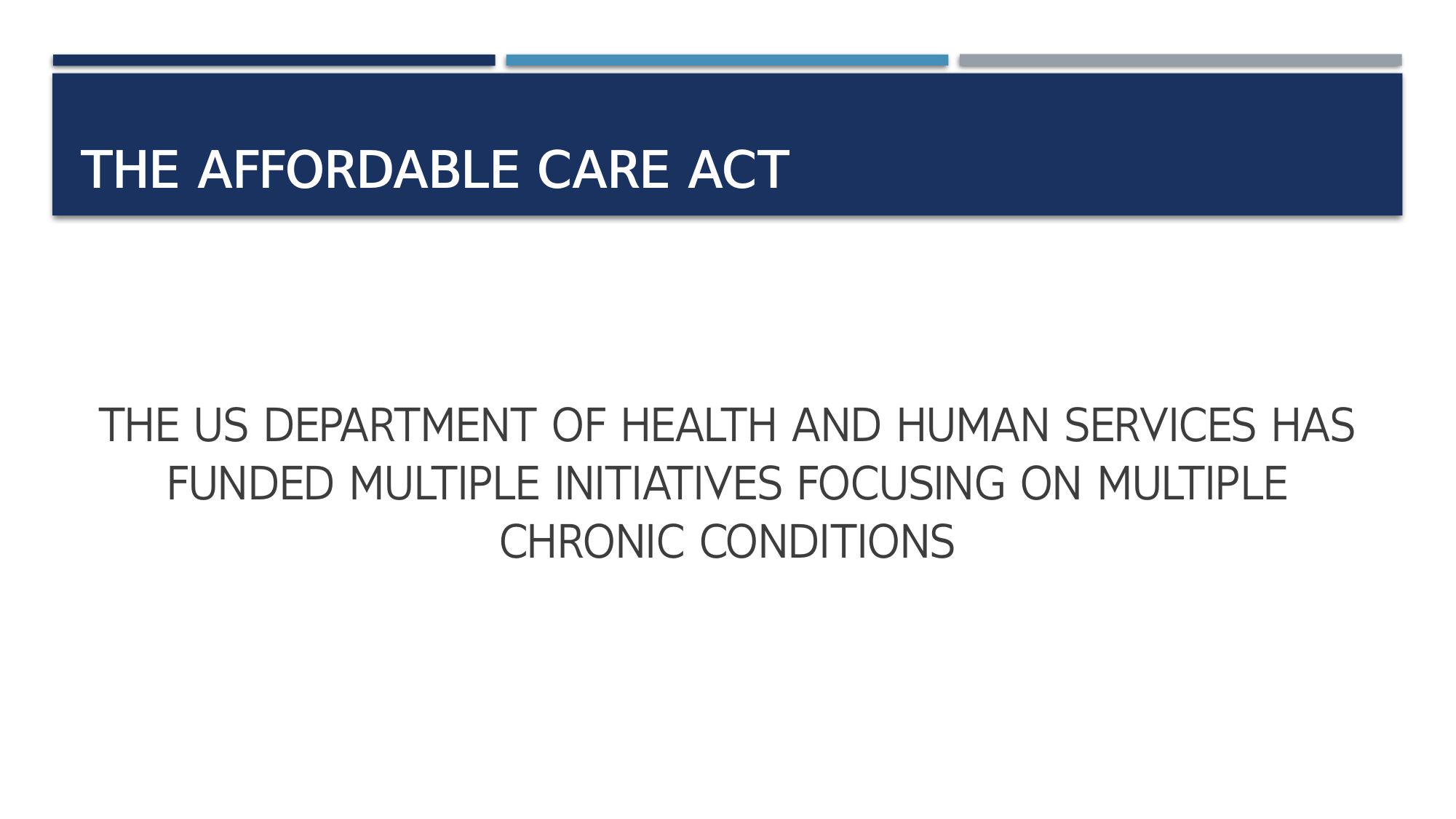

# THE AFFORDABLE CARE ACT
THE US DEPARTMENT OF HEALTH AND HUMAN SERVICES HAS FUNDED MULTIPLE INITIATIVES FOCUSING ON MULTIPLE CHRONIC CONDITIONS